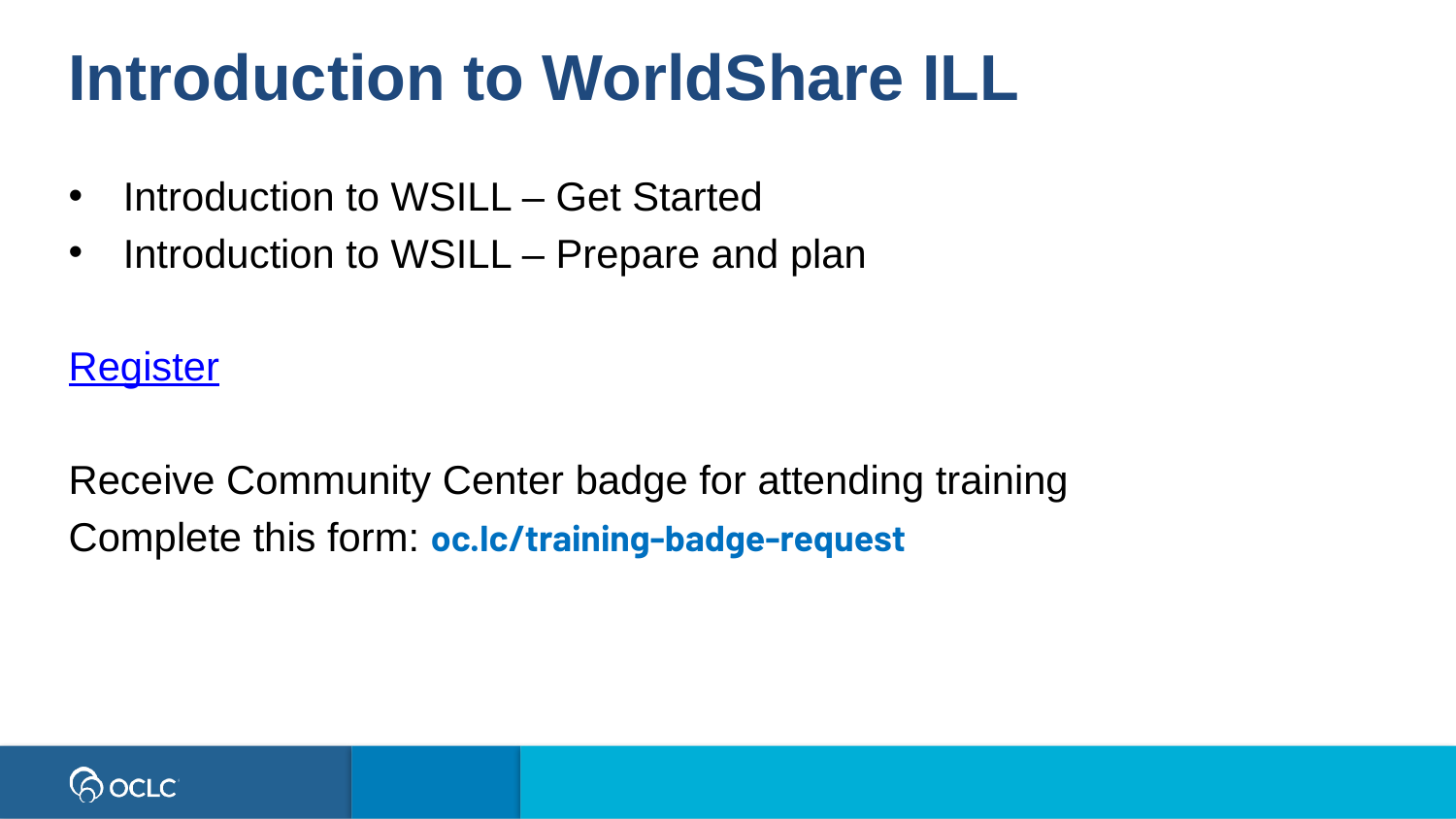

Introduction to WorldShare ILL
Introduction to WSILL – Get Started
Introduction to WSILL – Prepare and plan

Register

Receive Community Center badge for attending training
Complete this form: oc.lc/training-badge-request